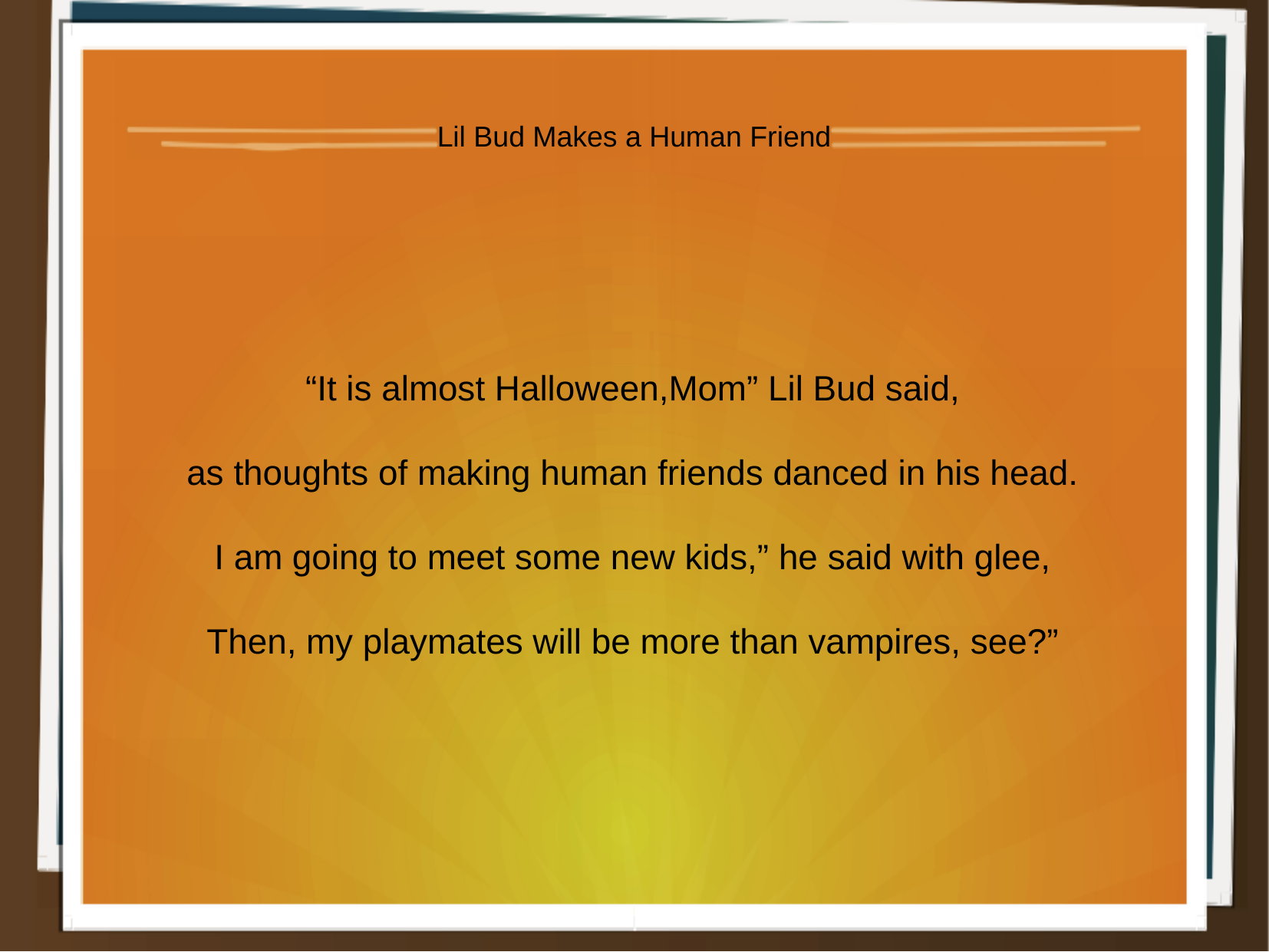

Lil Bud Makes a Human Friend

“It is almost Halloween,Mom” Lil Bud said,
as thoughts of making human friends danced in his head.
I am going to meet some new kids,” he said with glee,
Then, my playmates will be more than vampires, see?”